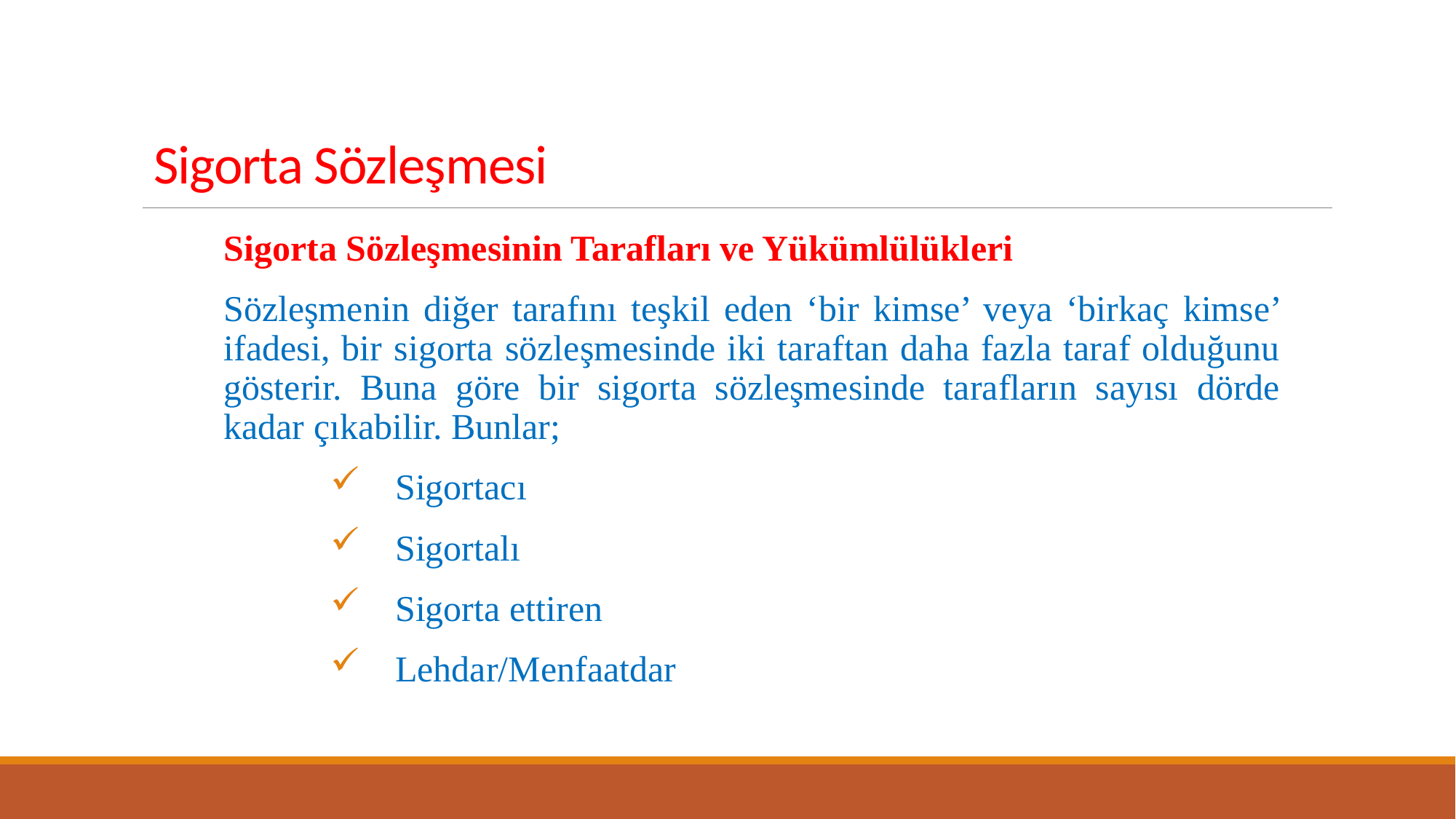

# Sigorta Sözleşmesi
Sigorta Sözleşmesinin Tarafları ve Yükümlülükleri
Sözleşmenin diğer tarafını teşkil eden ‘bir kimse’ veya ‘birkaç kimse’ ifadesi, bir sigorta sözleşmesinde iki taraftan daha fazla taraf olduğunu gösterir. Buna göre bir sigorta sözleşmesinde tarafların sayısı dörde kadar çıkabilir. Bunlar;
Sigortacı
Sigortalı
Sigorta ettiren
Lehdar/Menfaatdar